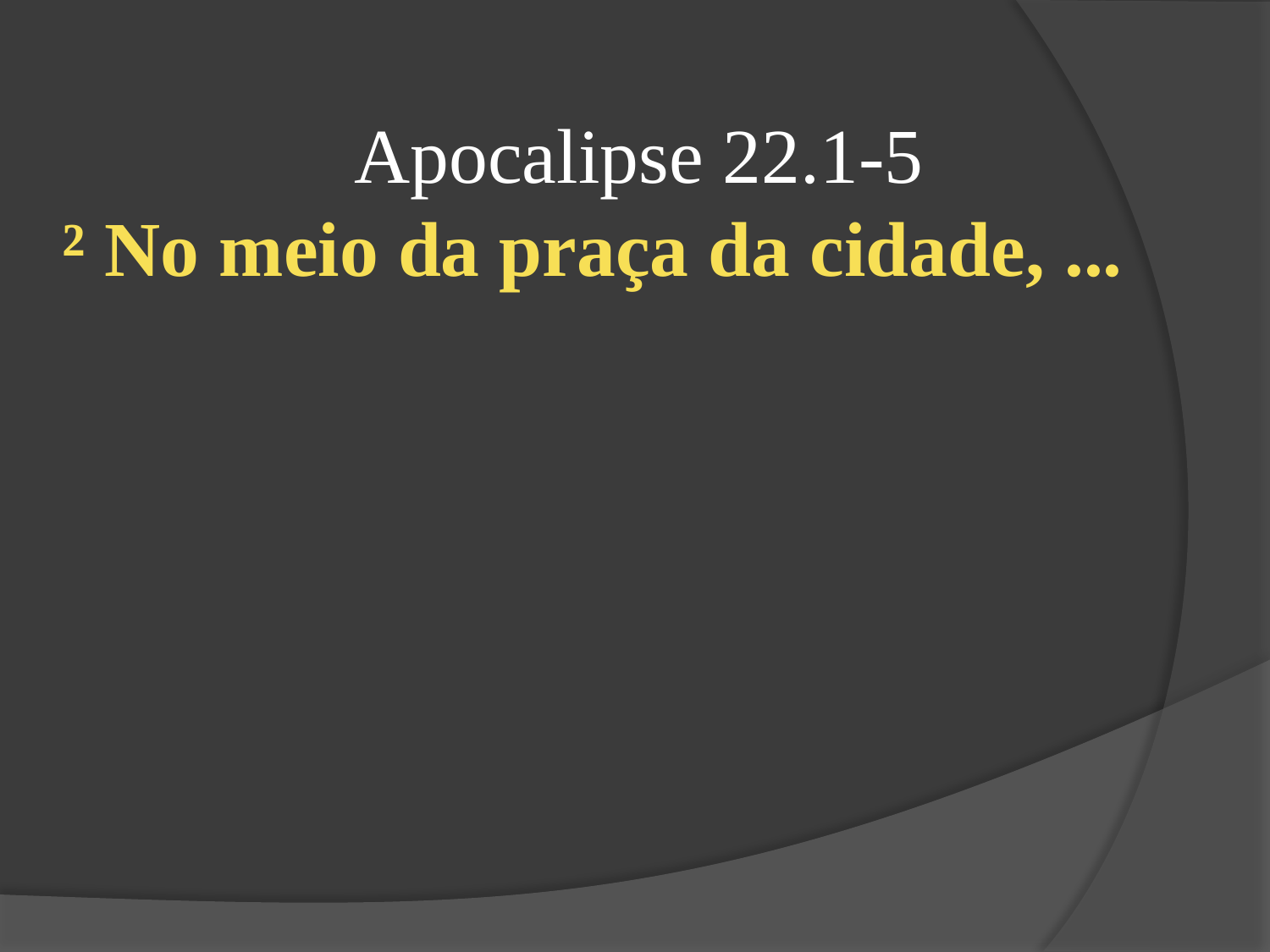

Apocalipse 22.1-5
² No meio da praça da cidade, ...